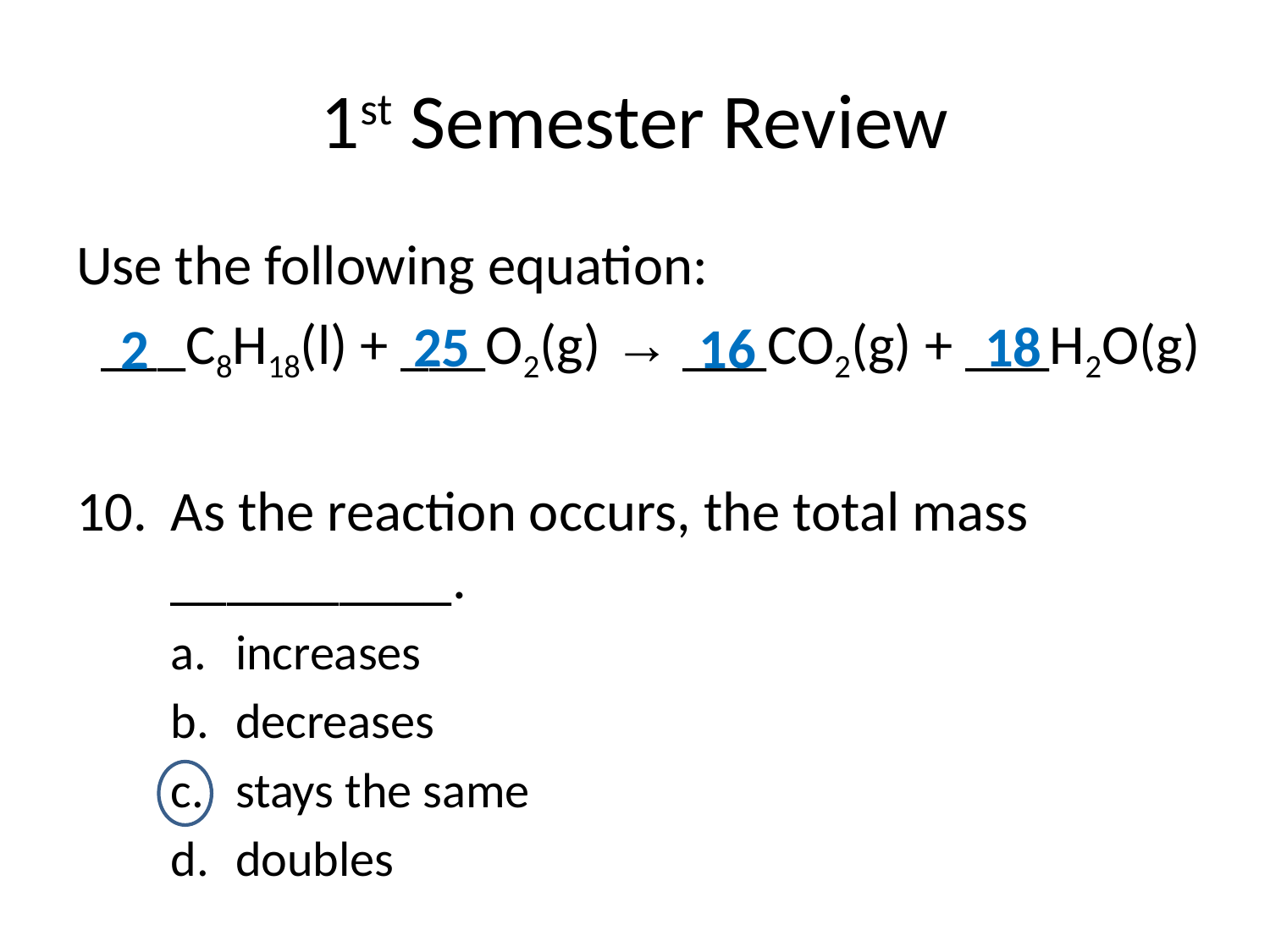

# 1st Semester Review
Use the following equation:
___C8H18(l) + ___O2(g) → ___CO2(g) + ___H2O(g)

As the reaction occurs, the total mass __________.
increases
decreases
stays the same
doubles
18
25
16
2